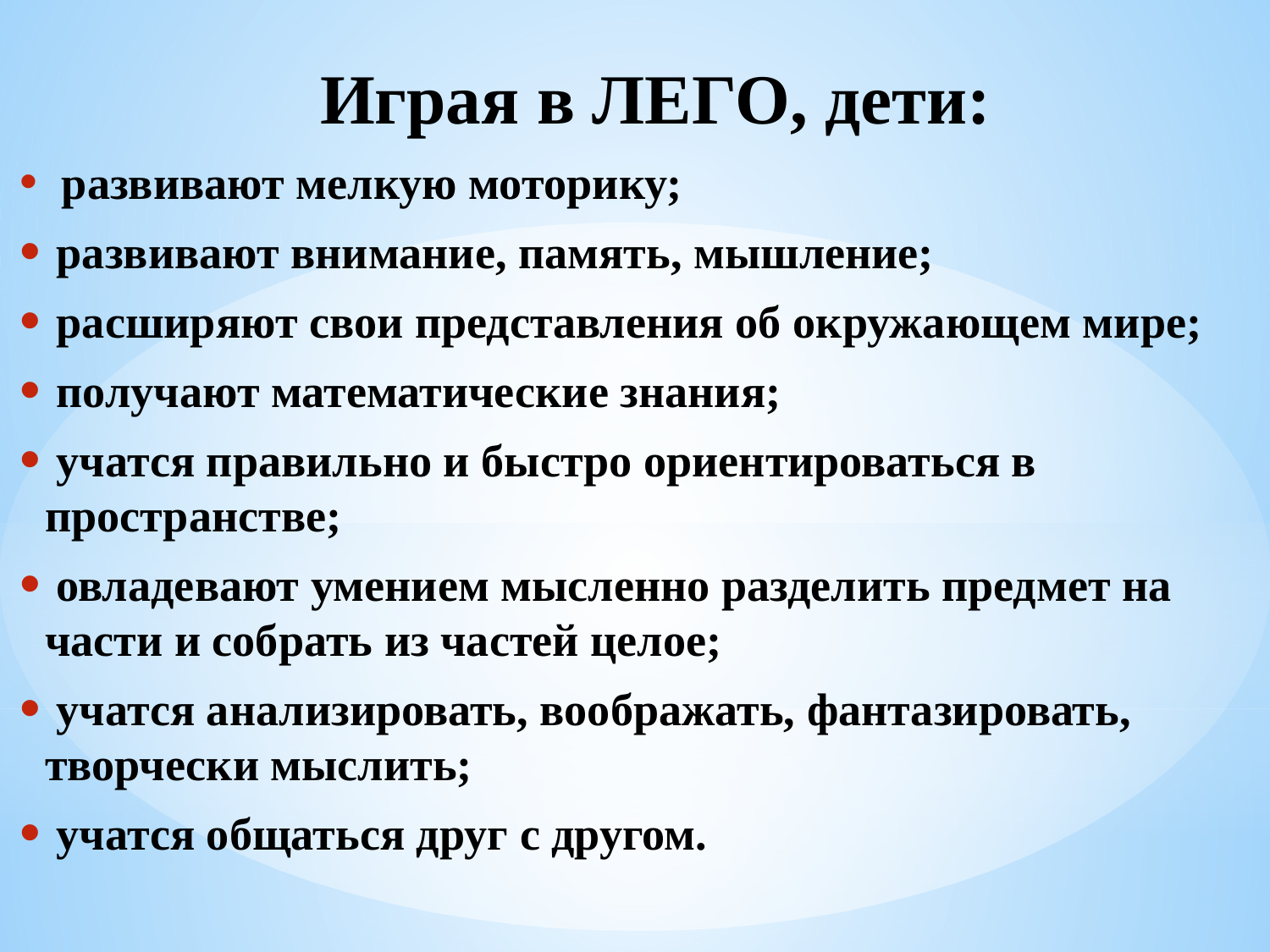

# Играя в ЛЕГО, дети:

 развивают мелкую моторику;
 развивают внимание, память, мышление;
 расширяют свои представления об окружающем мире;
 получают математические знания;
 учатся правильно и быстро ориентироваться в пространстве;
 овладевают умением мысленно разделить предмет на части и собрать из частей целое;
 учатся анализировать, воображать, фантазировать, творчески мыслить;
 учатся общаться друг с другом.